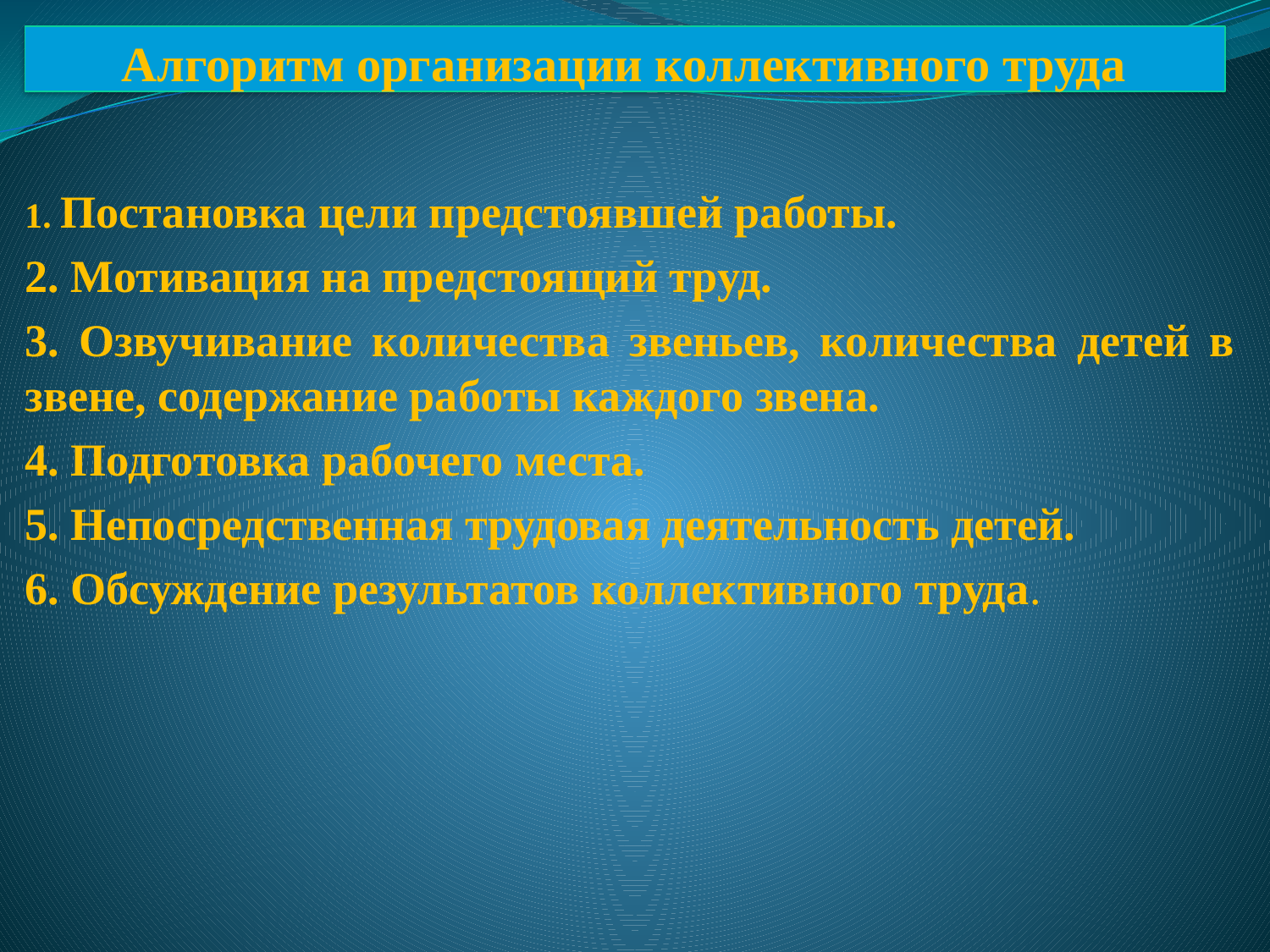

Алгоритм организации коллективного труда
1. Постановка цели предстоявшей работы.
2. Мотивация на предстоящий труд.
3. Озвучивание количества звеньев, количества детей в звене, содержание работы каждого звена.
4. Подготовка рабочего места.
5. Непосредственная трудовая деятельность детей.
6. Обсуждение результатов коллективного труда.